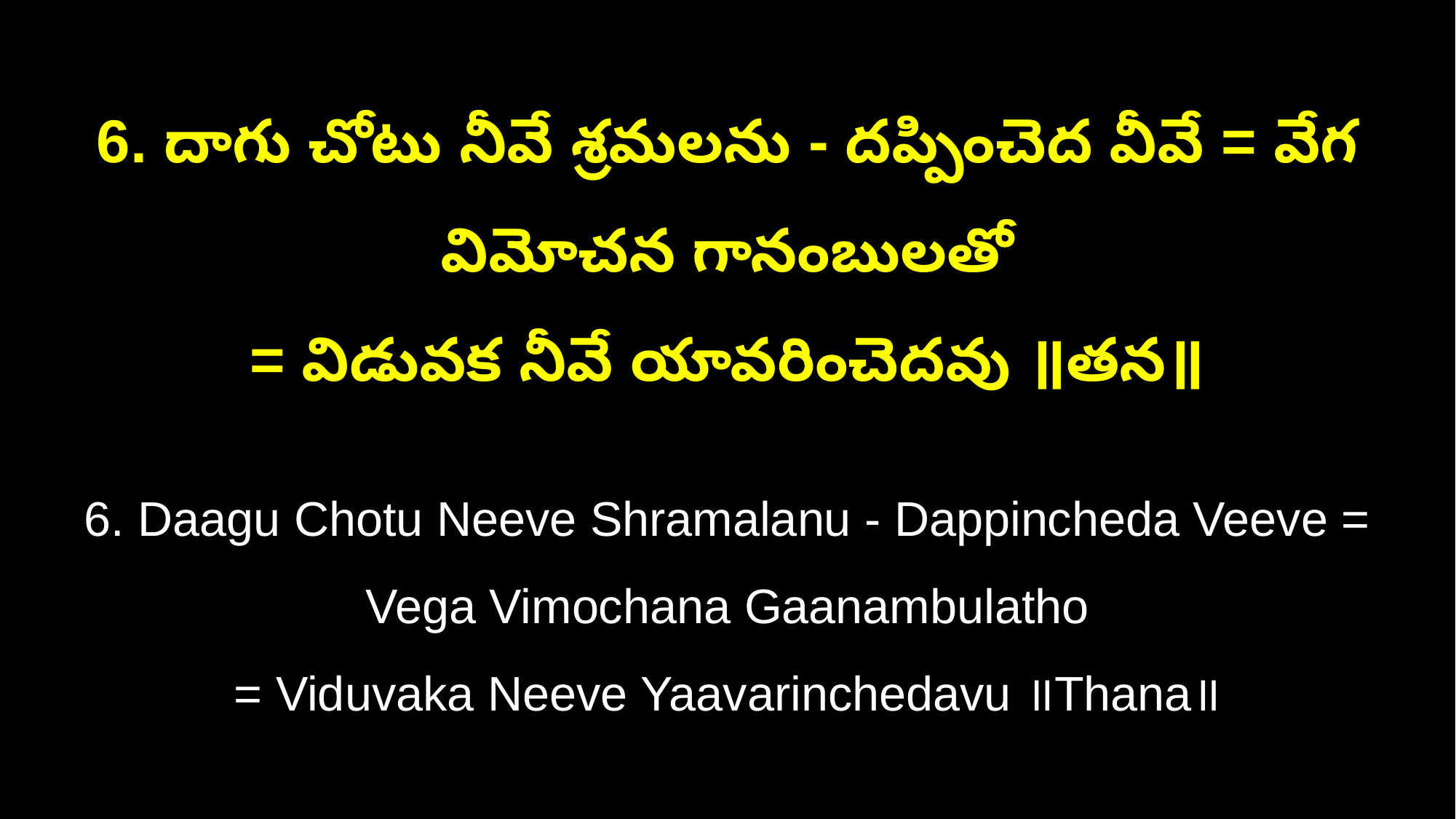

6. దాగు చోటు నీవే శ్రమలను - దప్పించెద వీవే = వేగ విమోచన గానంబులతో
= విడువక నీవే యావరించెదవు ॥తన॥
6. Daagu Chotu Neeve Shramalanu - Dappincheda Veeve = Vega Vimochana Gaanambulatho
= Viduvaka Neeve Yaavarinchedavu ॥Thana॥